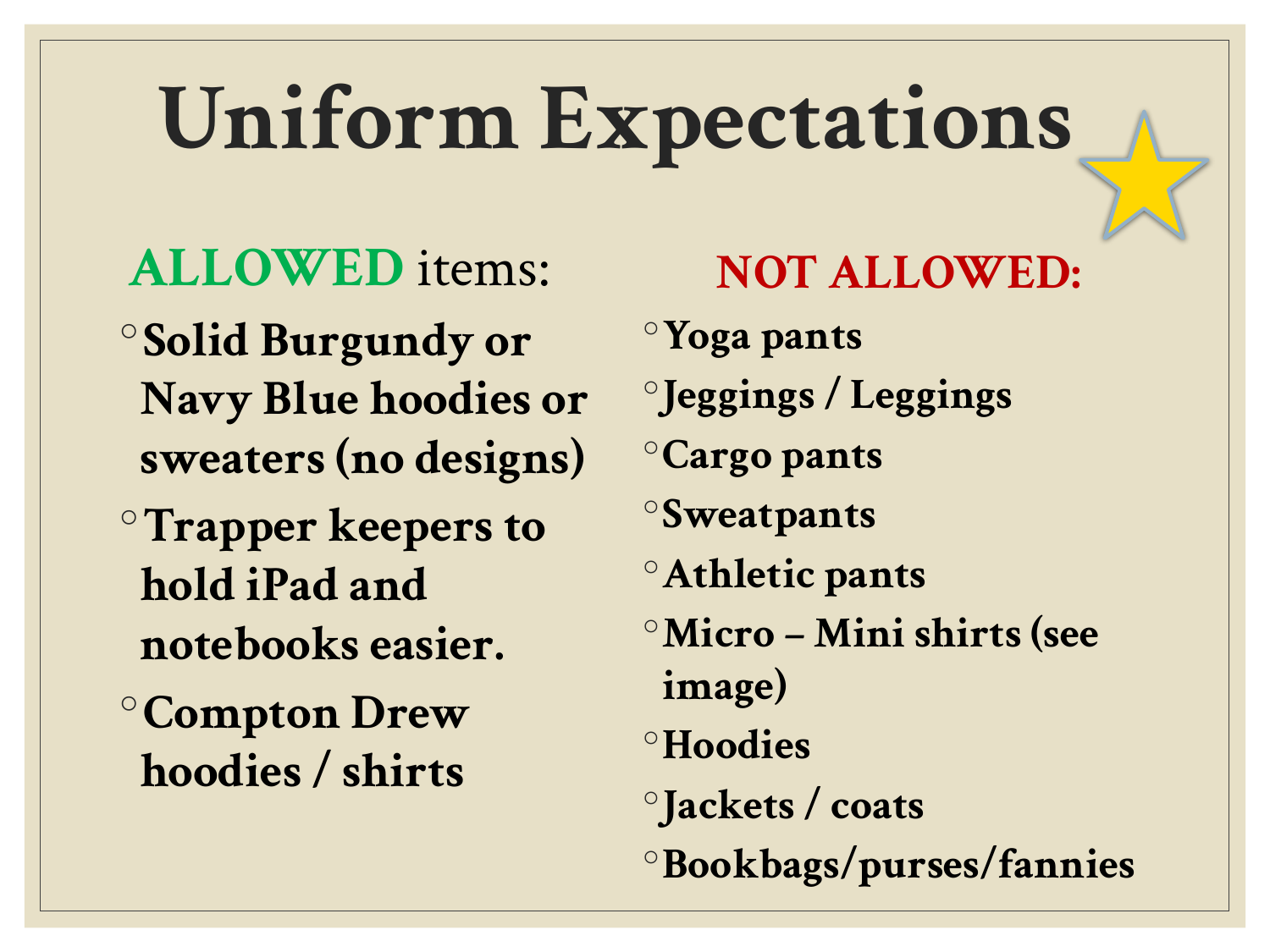

# Uniform Expectations

ALLOWED items:
Solid Burgundy or Navy Blue hoodies or sweaters (no designs)
Trapper keepers to hold iPad and notebooks easier.
Compton Drew hoodies / shirts
NOT ALLOWED:
Yoga pants
Jeggings / Leggings
Cargo pants
Sweatpants
Athletic pants
Micro – Mini shirts (see image)
Hoodies
Jackets / coats
Bookbags/purses/fannies